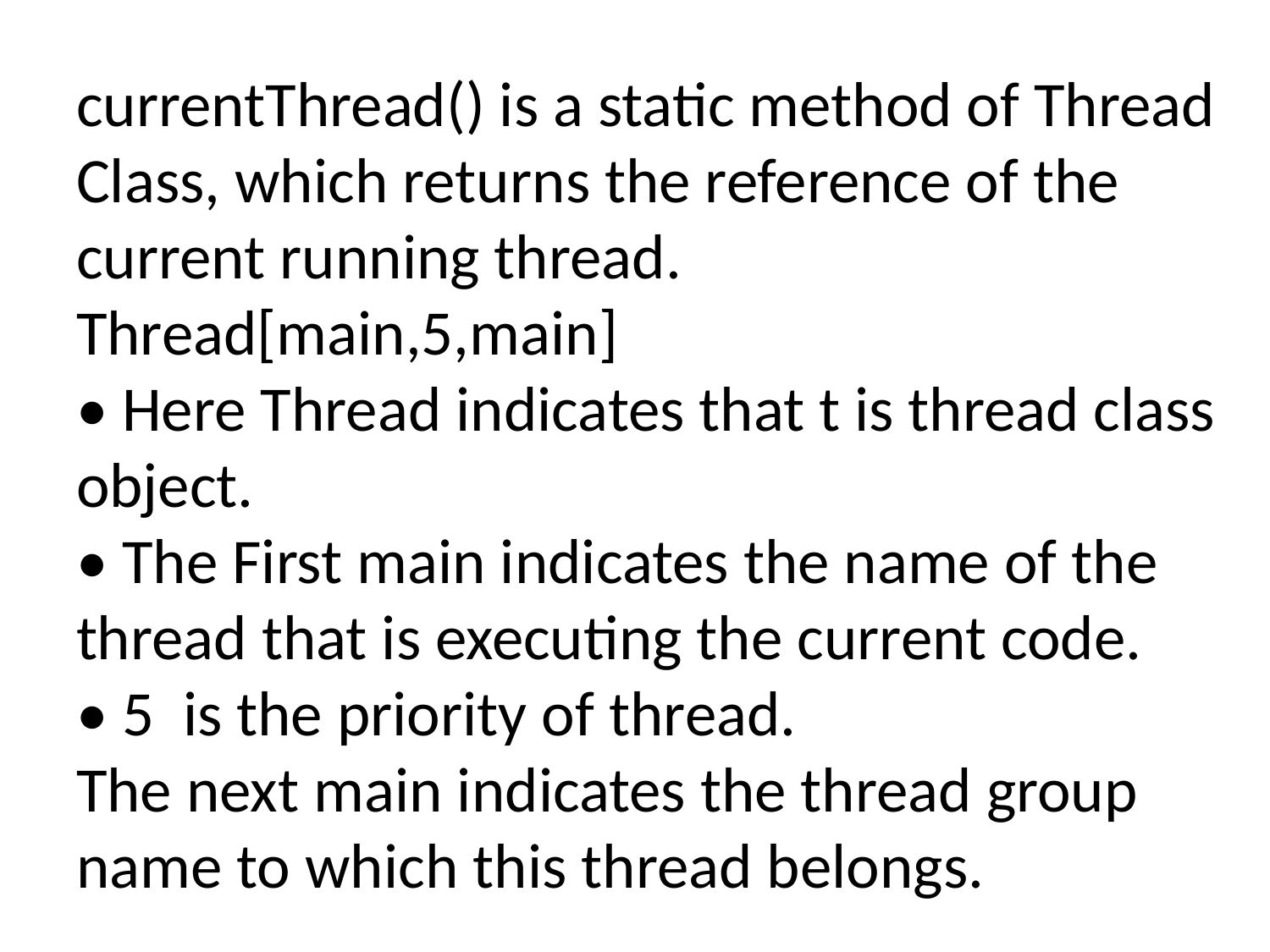

# currentThread() is a static method of Thread Class, which returns the reference of the current running thread. Thread[main,5,main] • Here Thread indicates that t is thread class object. • The First main indicates the name of the thread that is executing the current code. • 5  is the priority of thread. The next main indicates the thread group name to which this thread belongs.